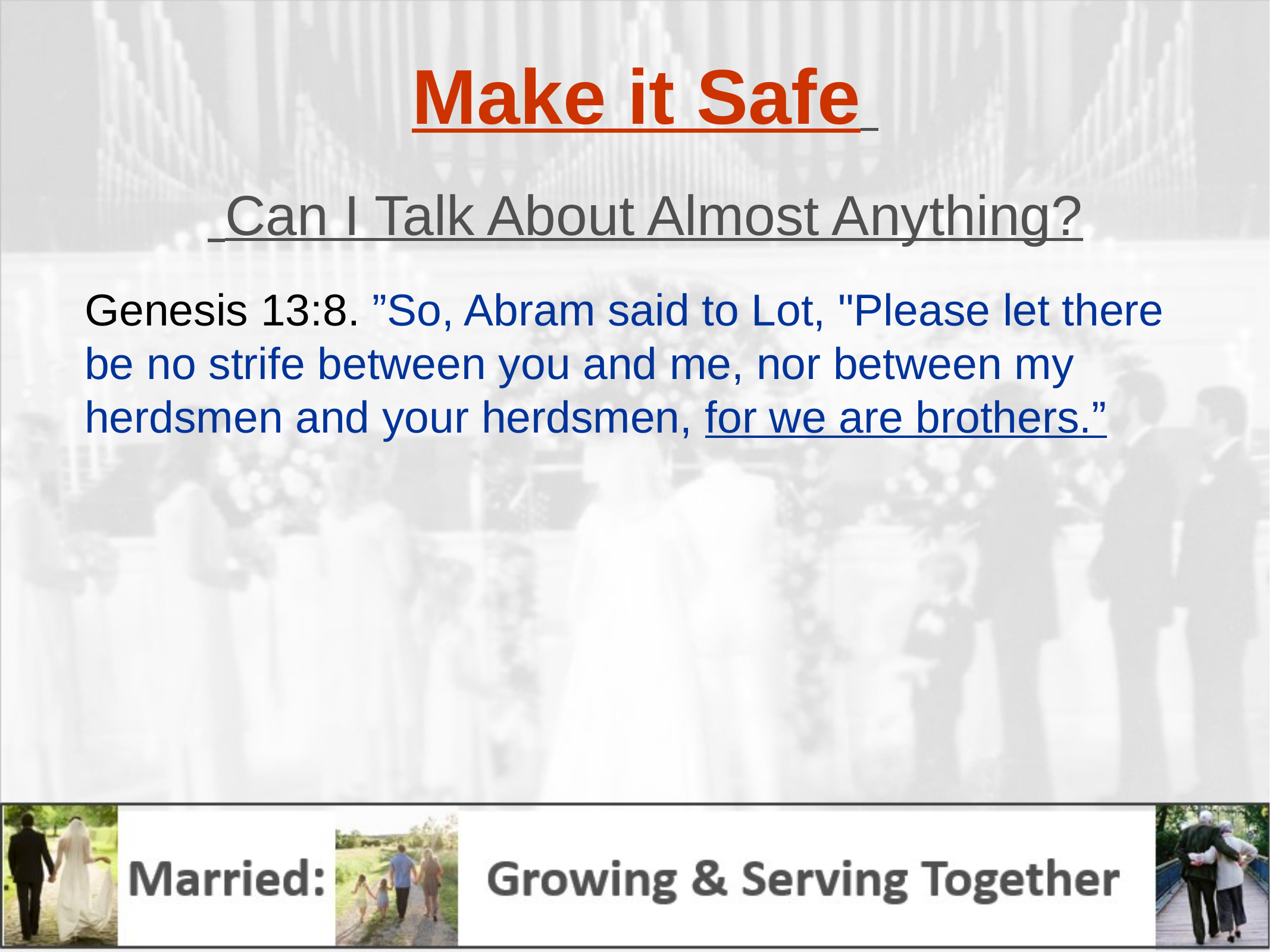

Make it Safe
 Can I Talk About Almost Anything?
Genesis 13:8. ”So, Abram said to Lot, "Please let there be no strife between you and me, nor between my herdsmen and your herdsmen, for we are brothers.”